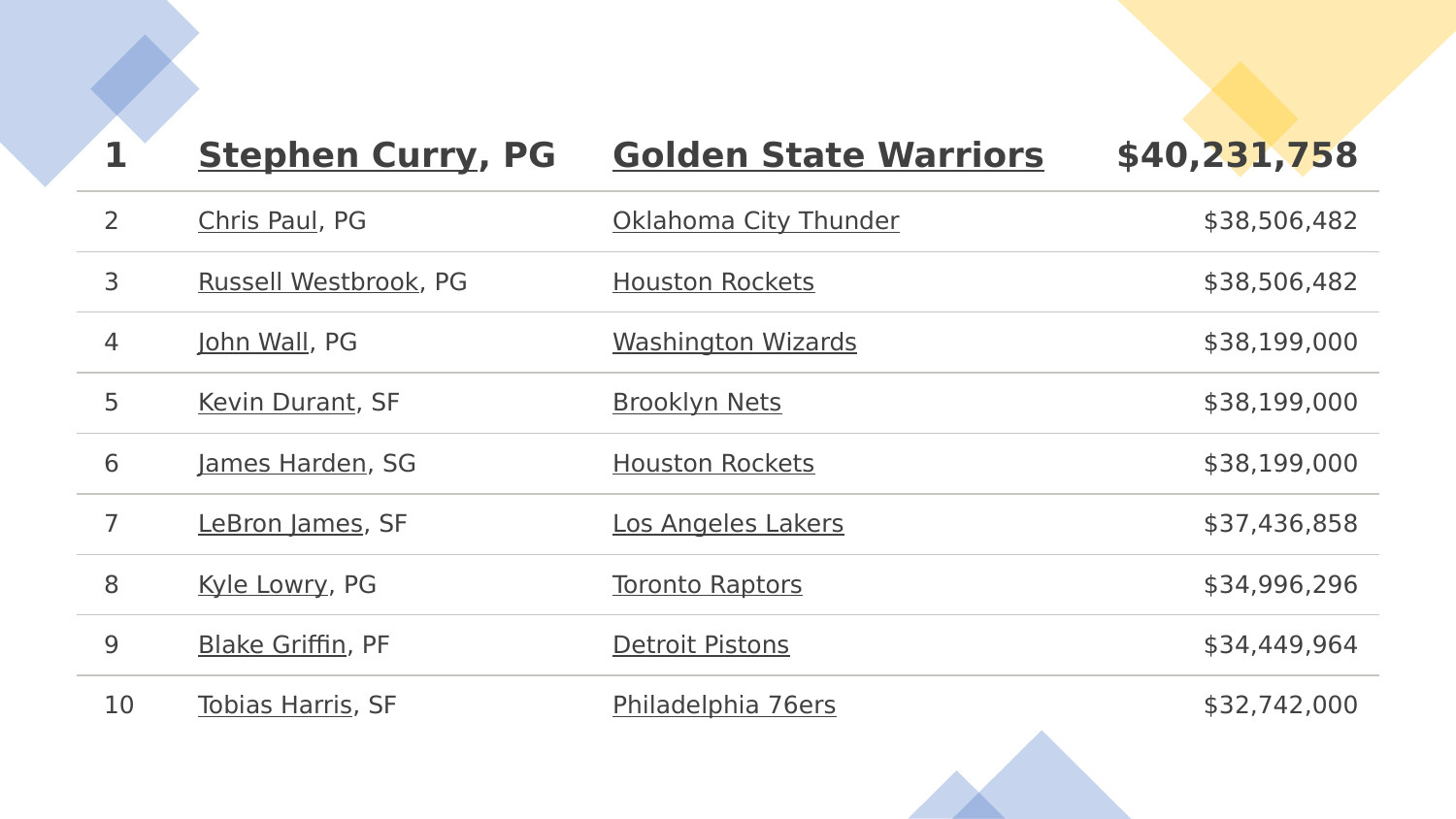

In average, For the 2018-19 season, the average NBA salary is $6,388,007, per Basketball-Reference.

| 1 | Stephen Curry, PG | Golden State Warriors | $40,231,758 |
| --- | --- | --- | --- |
| 2 | Chris Paul, PG | Oklahoma City Thunder | $38,506,482 |
| 3 | Russell Westbrook, PG | Houston Rockets | $38,506,482 |
| 4 | John Wall, PG | Washington Wizards | $38,199,000 |
| 5 | Kevin Durant, SF | Brooklyn Nets | $38,199,000 |
| 6 | James Harden, SG | Houston Rockets | $38,199,000 |
| 7 | LeBron James, SF | Los Angeles Lakers | $37,436,858 |
| 8 | Kyle Lowry, PG | Toronto Raptors | $34,996,296 |
| 9 | Blake Griffin, PF | Detroit Pistons | $34,449,964 |
| 10 | Tobias Harris, SF | Philadelphia 76ers | $32,742,000 |